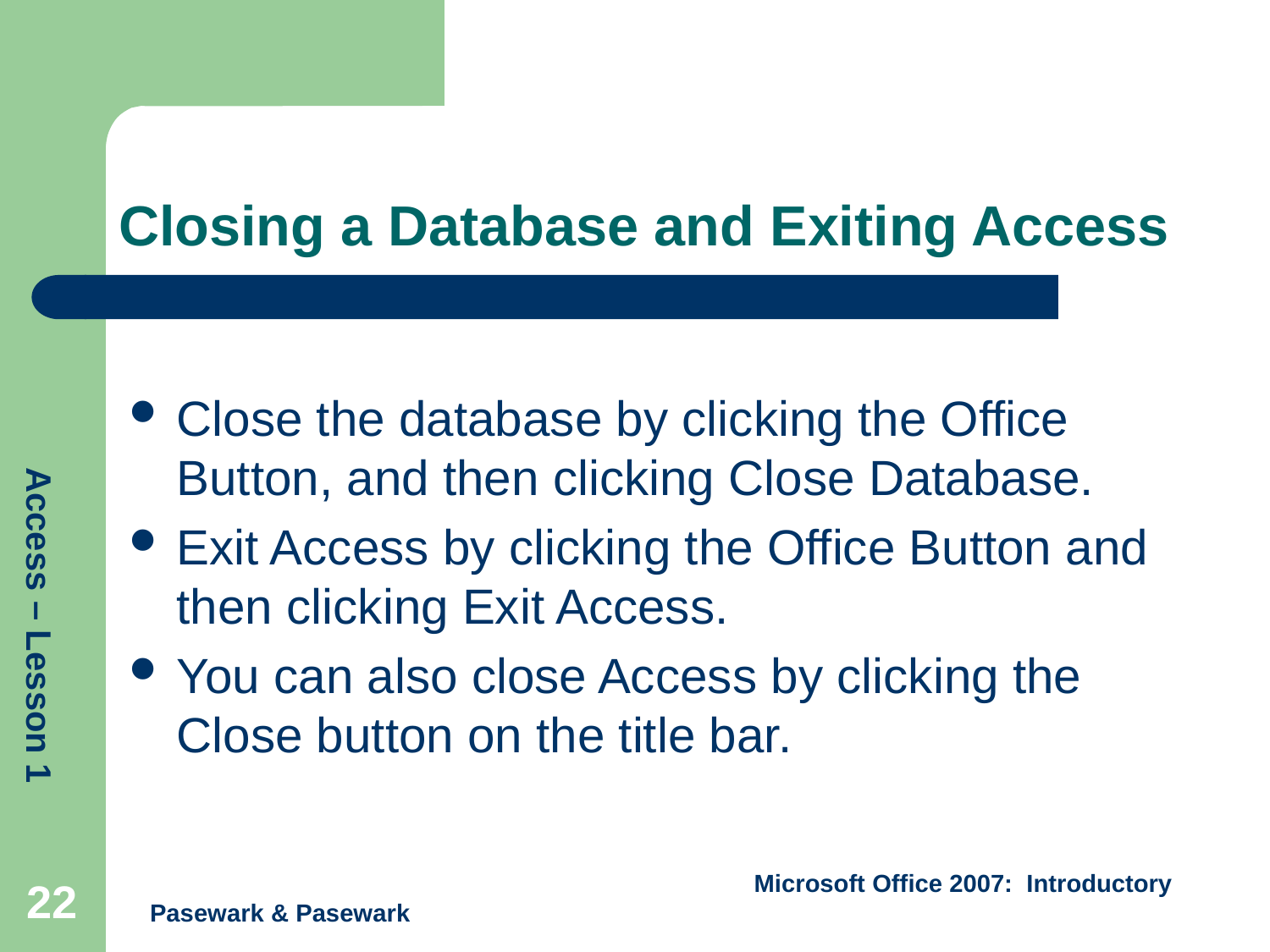

# Closing a Database and Exiting Access
Close the database by clicking the Office Button, and then clicking Close Database.
Exit Access by clicking the Office Button and then clicking Exit Access.
You can also close Access by clicking the Close button on the title bar.
22
Pasewark & Pasewark
Microsoft Office 2007:  Introductory